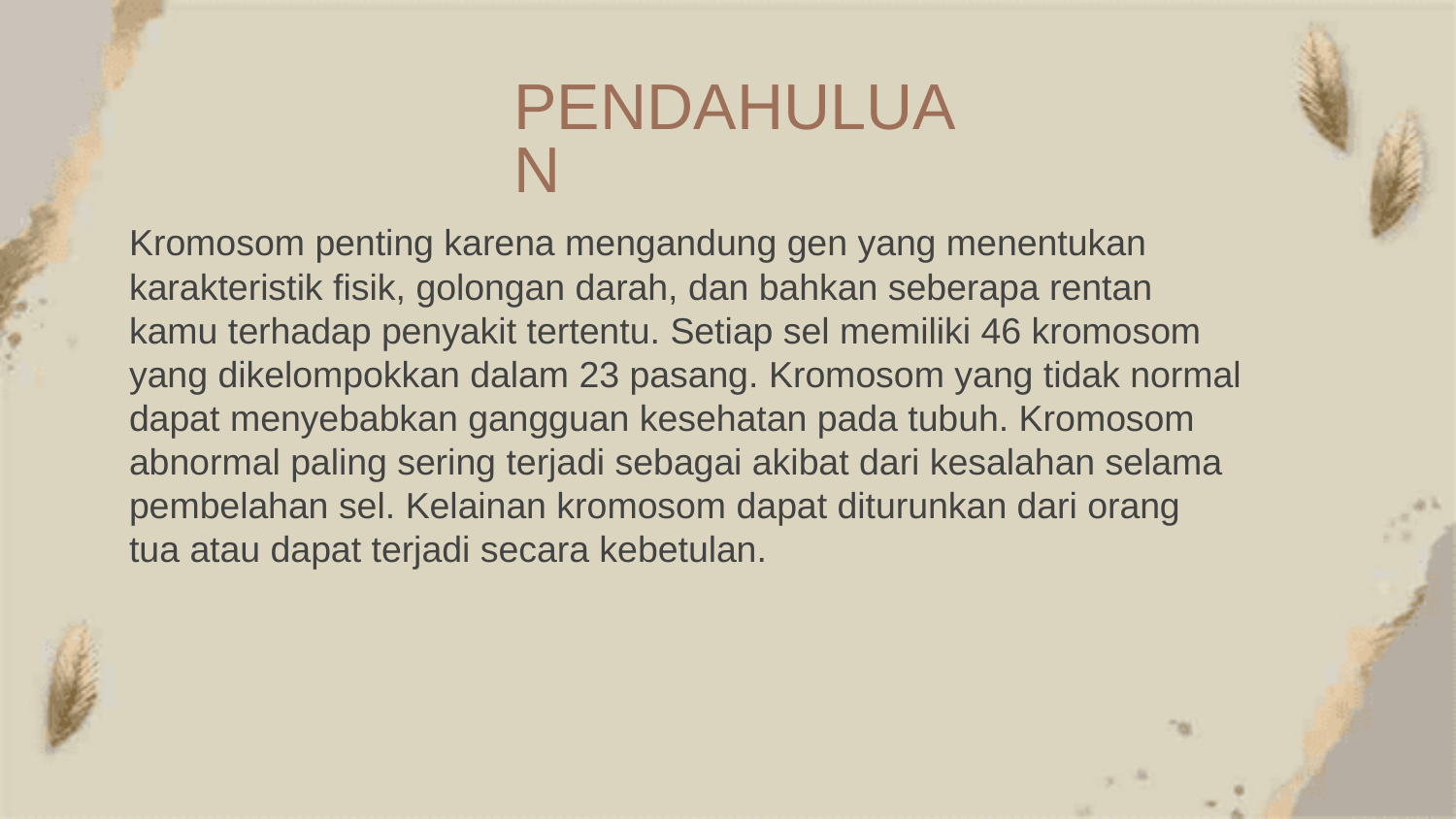

PENDAHULUAN
Kromosom penting karena mengandung gen yang menentukan
karakteristik fisik, golongan darah, dan bahkan seberapa rentan
kamu terhadap penyakit tertentu. Setiap sel memiliki 46 kromosom
yang dikelompokkan dalam 23 pasang. Kromosom yang tidak normal
dapat menyebabkan gangguan kesehatan pada tubuh. Kromosom
abnormal paling sering terjadi sebagai akibat dari kesalahan selama
pembelahan sel. Kelainan kromosom dapat diturunkan dari orang
tua atau dapat terjadi secara kebetulan.